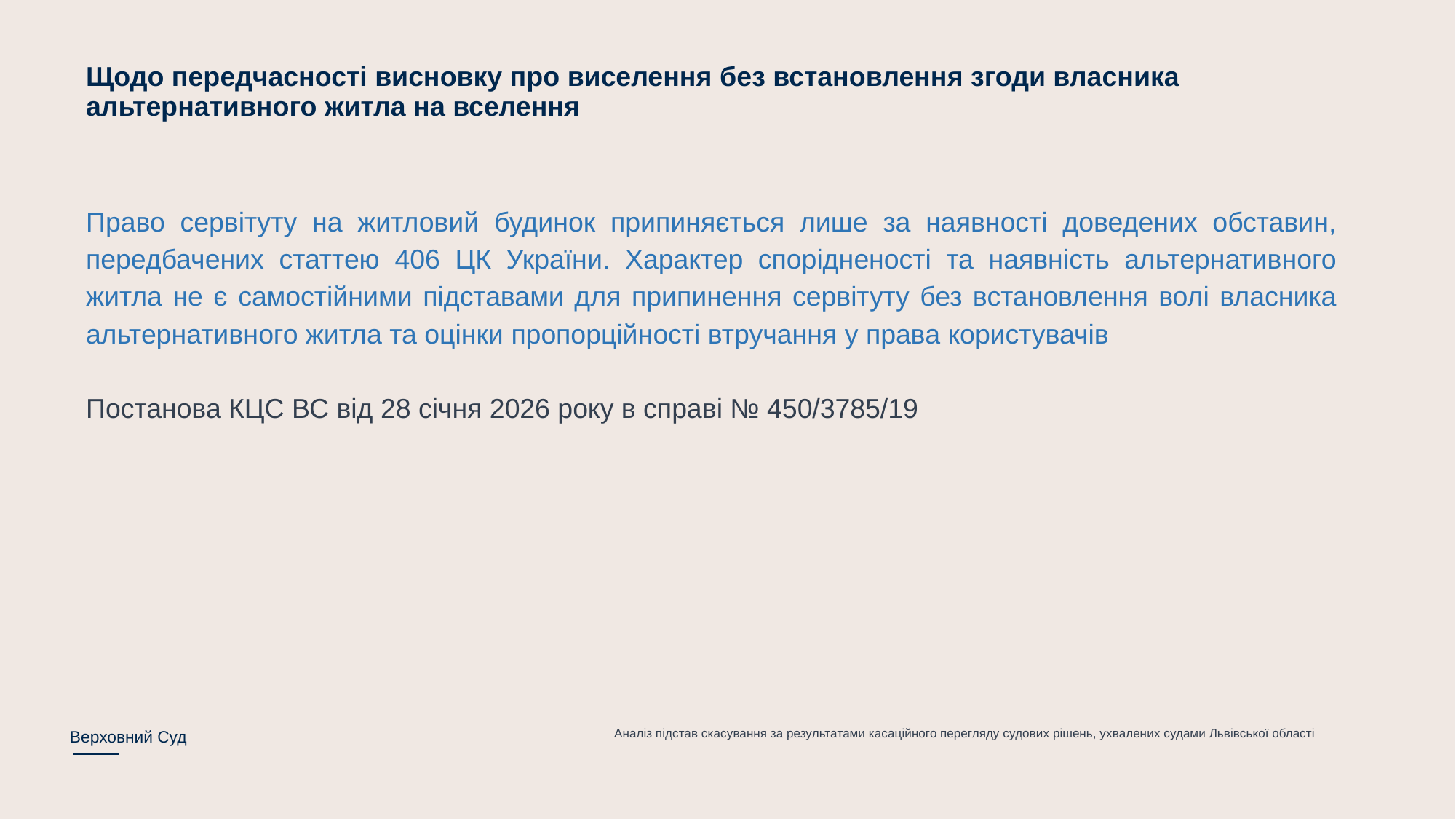

# Щодо передчасності висновку про виселення без встановлення згоди власника альтернативного житла на вселення
Право сервітуту на житловий будинок припиняється лише за наявності доведених обставин, передбачених статтею 406 ЦК України. Характер спорідненості та наявність альтернативного житла не є самостійними підставами для припинення сервітуту без встановлення волі власника альтернативного житла та оцінки пропорційності втручання у права користувачів

Постанова КЦС ВС від 28 січня 2026 року в справі № 450/3785/19
Аналіз підстав скасування за результатами касаційного перегляду судових рішень, ухвалених судами Львівської області